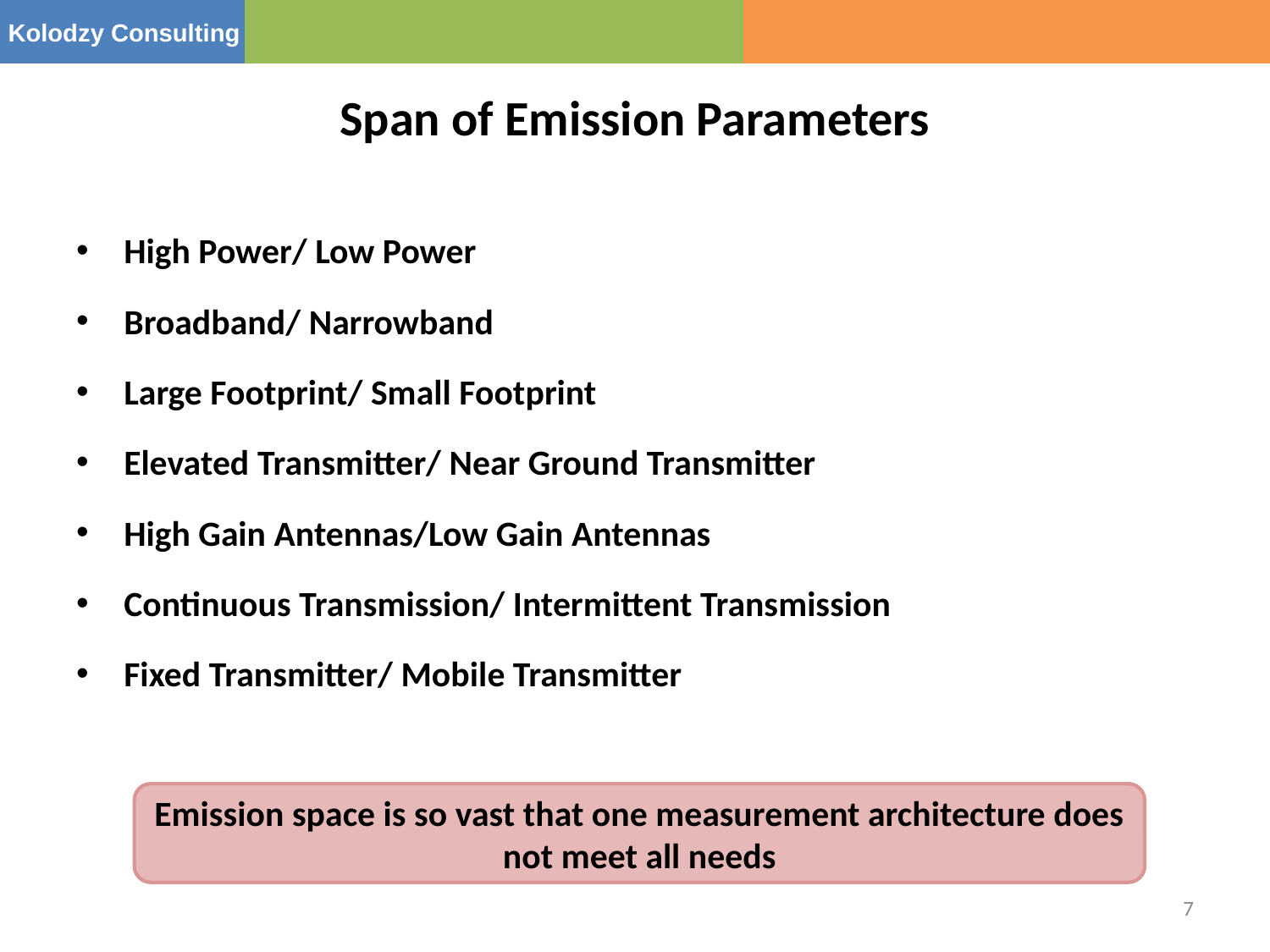

# Span of Emission Parameters
High Power/ Low Power
Broadband/ Narrowband
Large Footprint/ Small Footprint
Elevated Transmitter/ Near Ground Transmitter
High Gain Antennas/Low Gain Antennas
Continuous Transmission/ Intermittent Transmission
Fixed Transmitter/ Mobile Transmitter

Emission space is so vast that one measurement architecture does not meet all needs
7